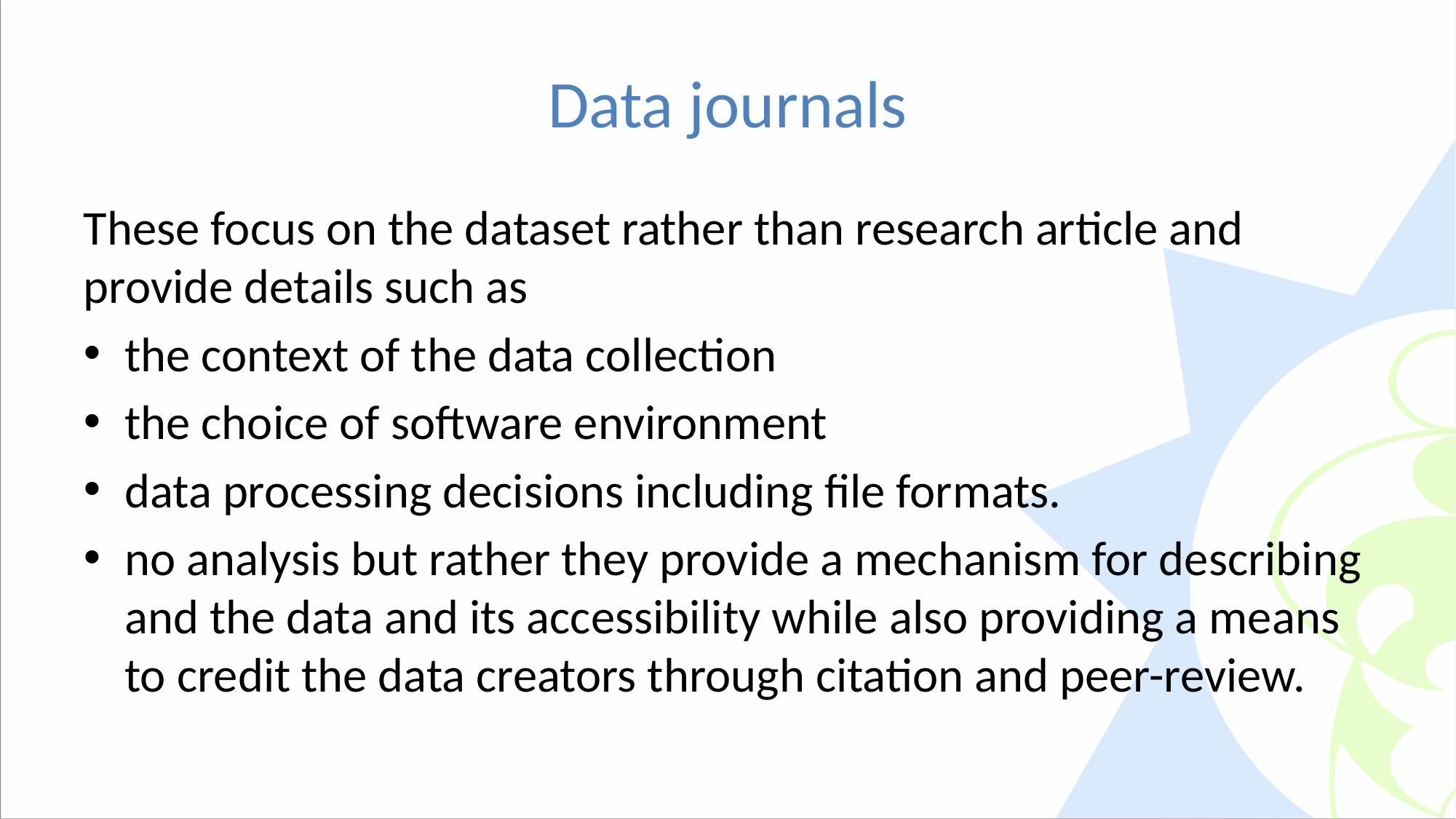

# Data journals
These focus on the dataset rather than research article and provide details such as
the context of the data collection
the choice of software environment
data processing decisions including file formats.
no analysis but rather they provide a mechanism for describing and the data and its accessibility while also providing a means to credit the data creators through citation and peer-review.